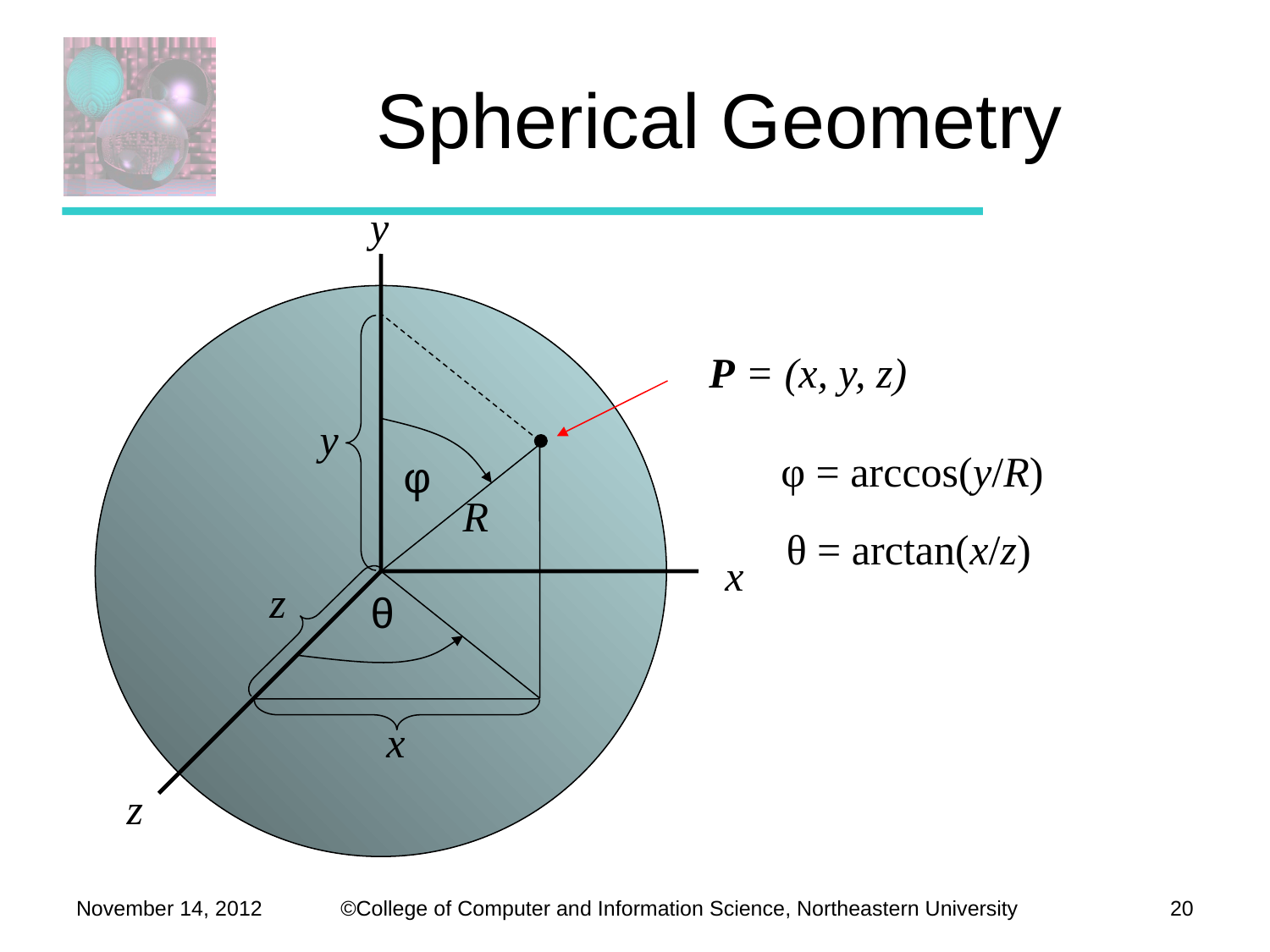

# Spherical Geometry
y

P = (x, y, z)

y

φ = arccos(y/R)

φ

R
θ = arctan(x/z)

x

z

θ

x
z
November 14, 2012
20